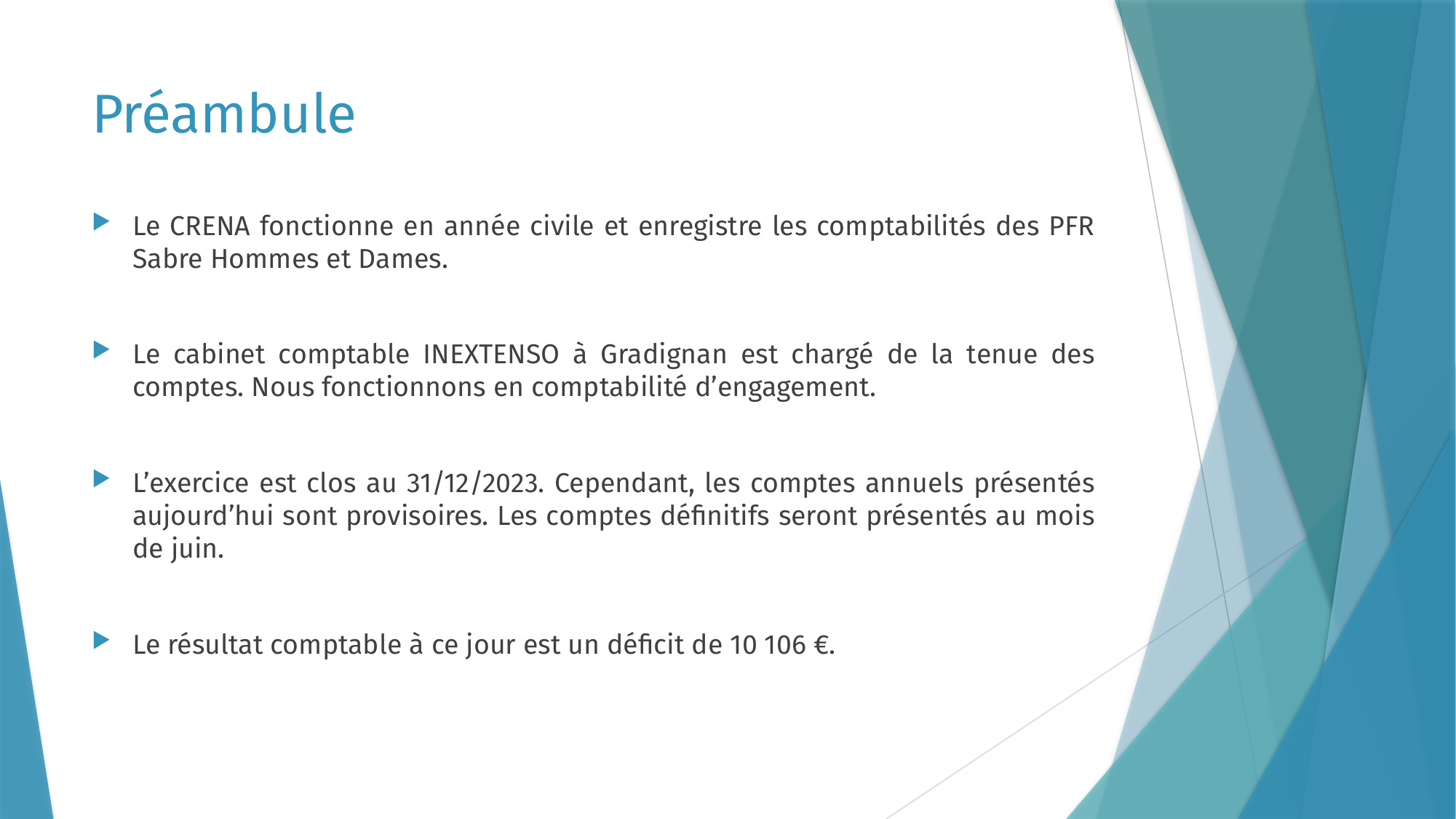

# Préambule
Le CRENA fonctionne en année civile et enregistre les comptabilités des PFR Sabre Hommes et Dames.

Le cabinet comptable INEXTENSO à Gradignan est chargé de la tenue des comptes. Nous fonctionnons en comptabilité d’engagement.

L’exercice est clos au 31/12/2023. Cependant, les comptes annuels présentés aujourd’hui sont provisoires. Les comptes définitifs seront présentés au mois de juin.

Le résultat comptable à ce jour est un déficit de 10 106 €.